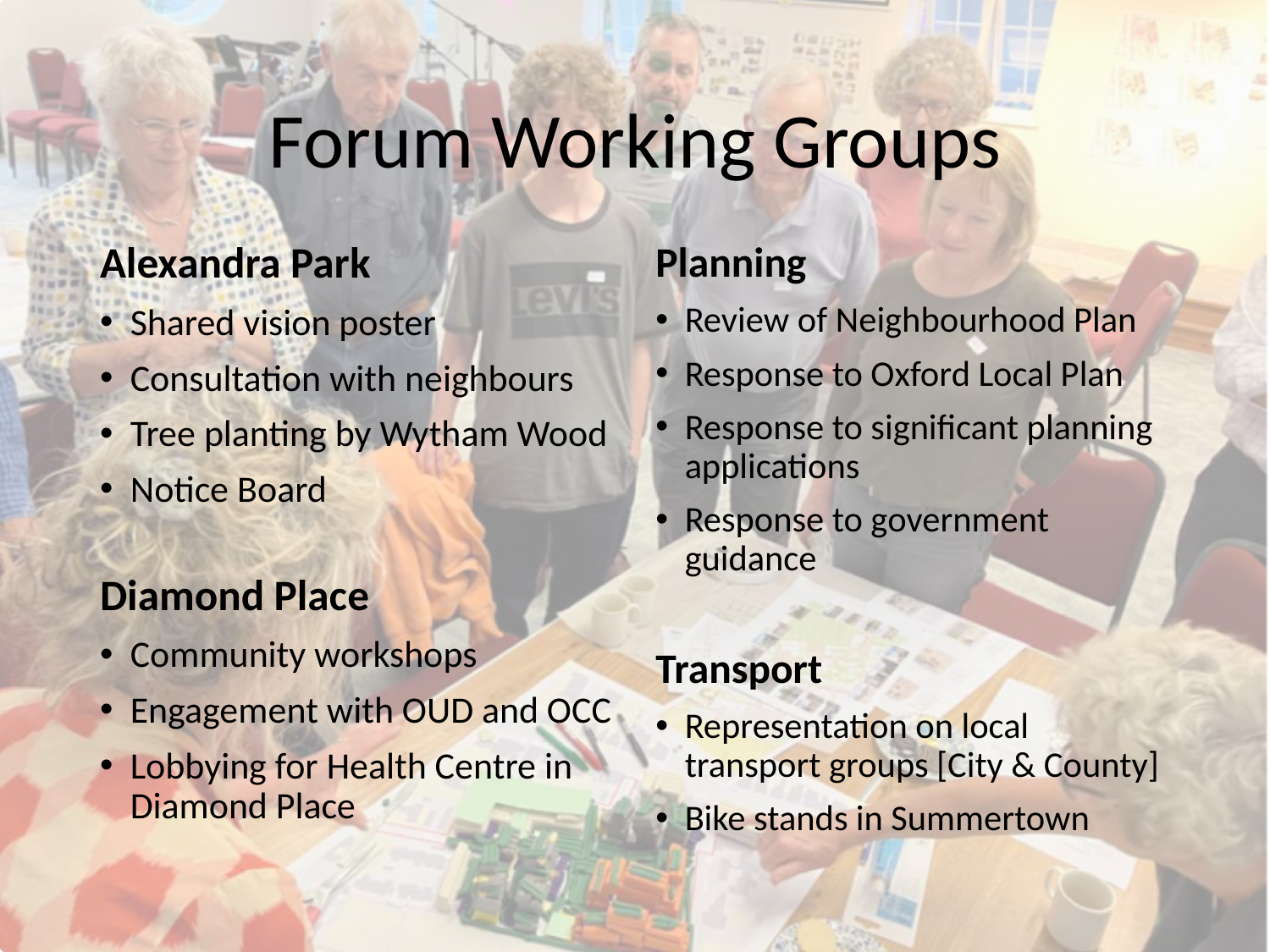

# Forum Working Groups
Alexandra Park
Shared vision poster
Consultation with neighbours
Tree planting by Wytham Wood
Notice Board

Diamond Place
Community workshops
Engagement with OUD and OCC
Lobbying for Health Centre in Diamond Place

Planning
Review of Neighbourhood Plan
Response to Oxford Local Plan
Response to significant planning applications
Response to government guidance

Transport
Representation on local transport groups [City & County]
Bike stands in Summertown